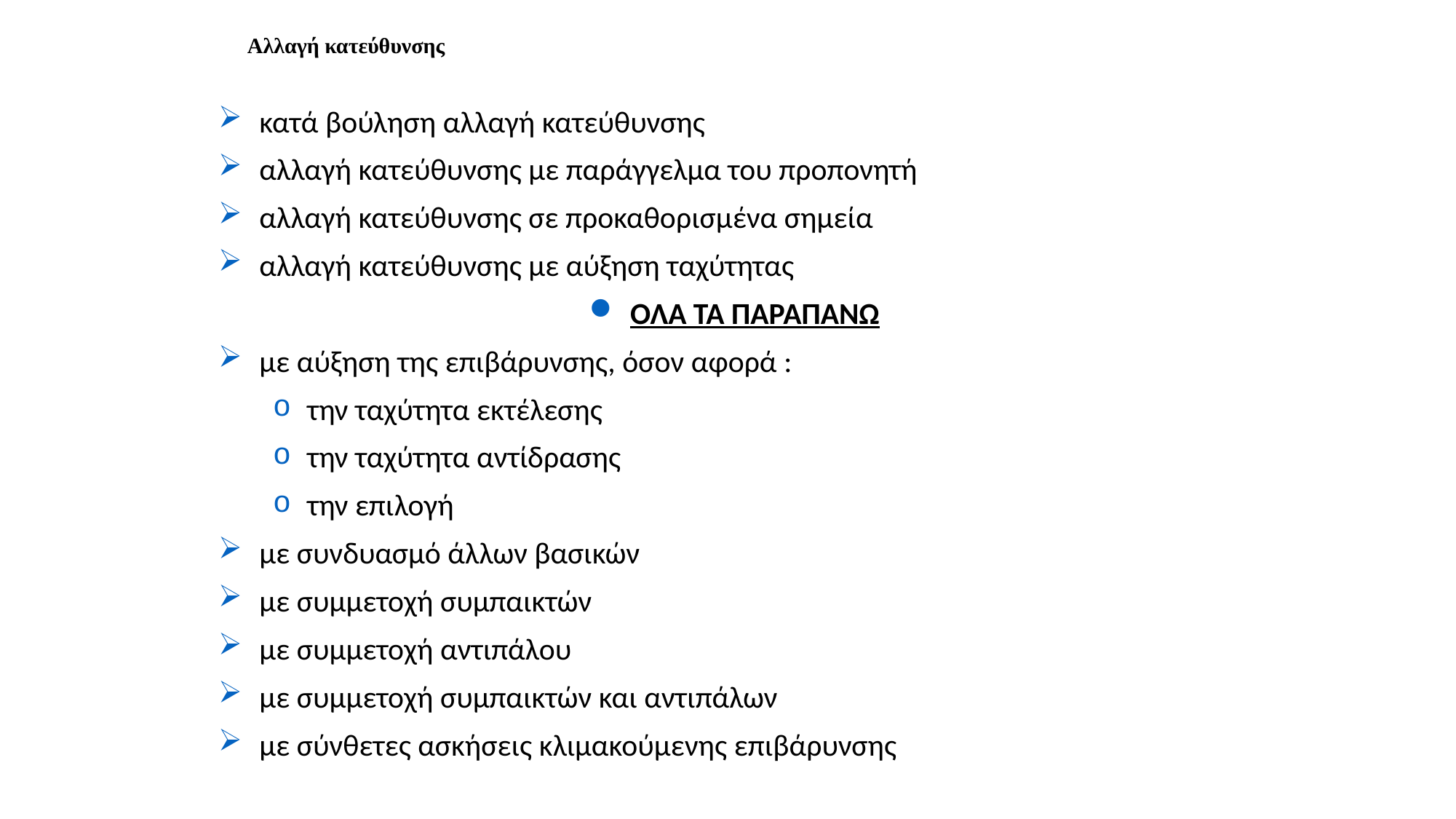

# Αλλαγή κατεύθυνσης
κατά βούληση αλλαγή κατεύθυνσης
αλλαγή κατεύθυνσης με παράγγελμα του προπονητή
αλλαγή κατεύθυνσης σε προκαθορισμένα σημεία
αλλαγή κατεύθυνσης με αύξηση ταχύτητας
ΟΛΑ ΤΑ ΠΑΡΑΠΑΝΩ
με αύξηση της επιβάρυνσης, όσον αφορά :
την ταχύτητα εκτέλεσης
την ταχύτητα αντίδρασης
την επιλογή
με συνδυασμό άλλων βασικών
με συμμετοχή συμπαικτών
με συμμετοχή αντιπάλου
με συμμετοχή συμπαικτών και αντιπάλων
με σύνθετες ασκήσεις κλιμακούμενης επιβάρυνσης